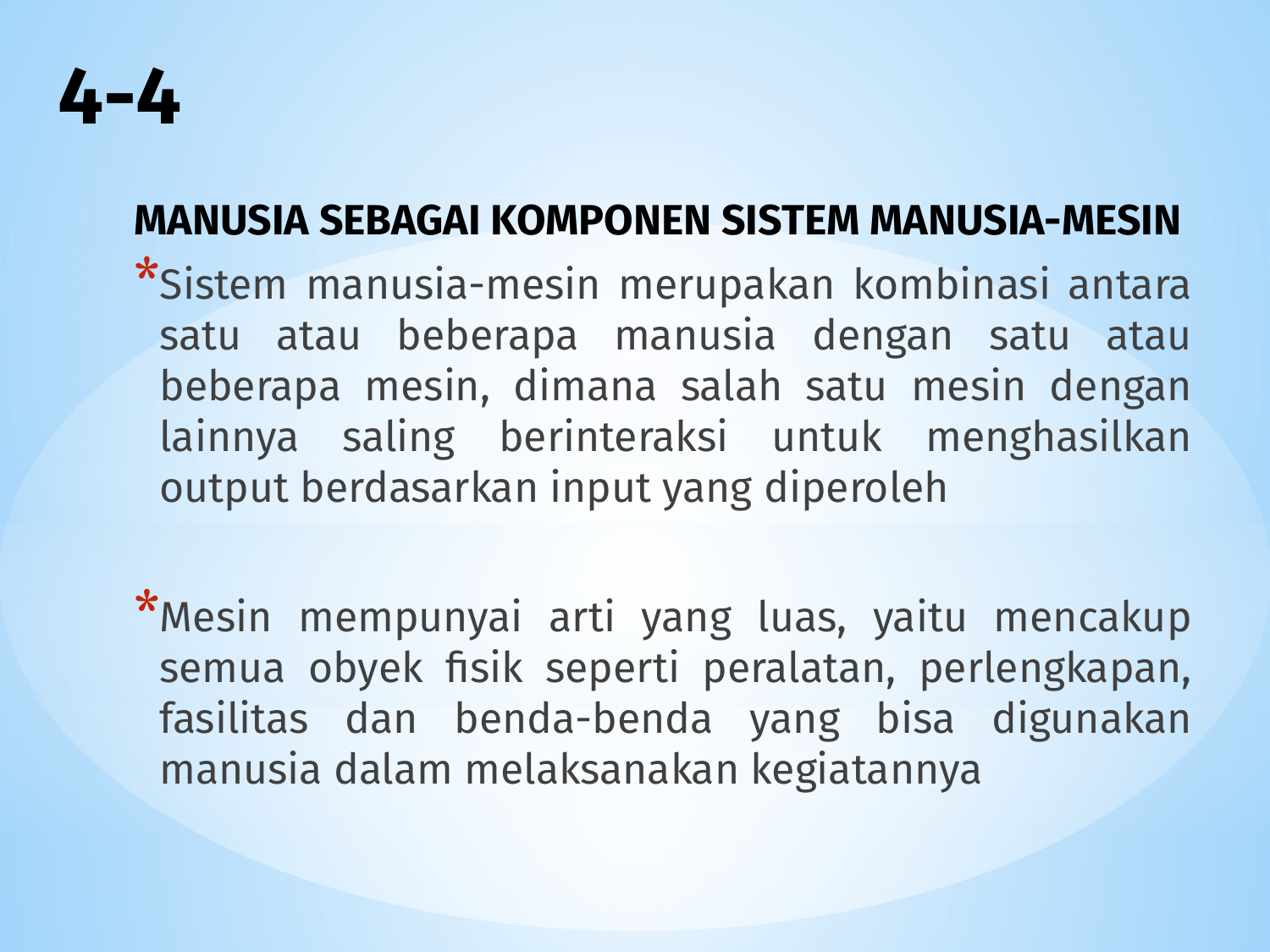

# 4-4
MANUSIA SEBAGAI KOMPONEN SISTEM MANUSIA-MESIN
Sistem manusia-mesin merupakan kombinasi antara satu atau beberapa manusia dengan satu atau beberapa mesin, dimana salah satu mesin dengan lainnya saling berinteraksi untuk menghasilkan output berdasarkan input yang diperoleh

Mesin mempunyai arti yang luas, yaitu mencakup semua obyek fisik seperti peralatan, perlengkapan, fasilitas dan benda-benda yang bisa digunakan manusia dalam melaksanakan kegiatannya